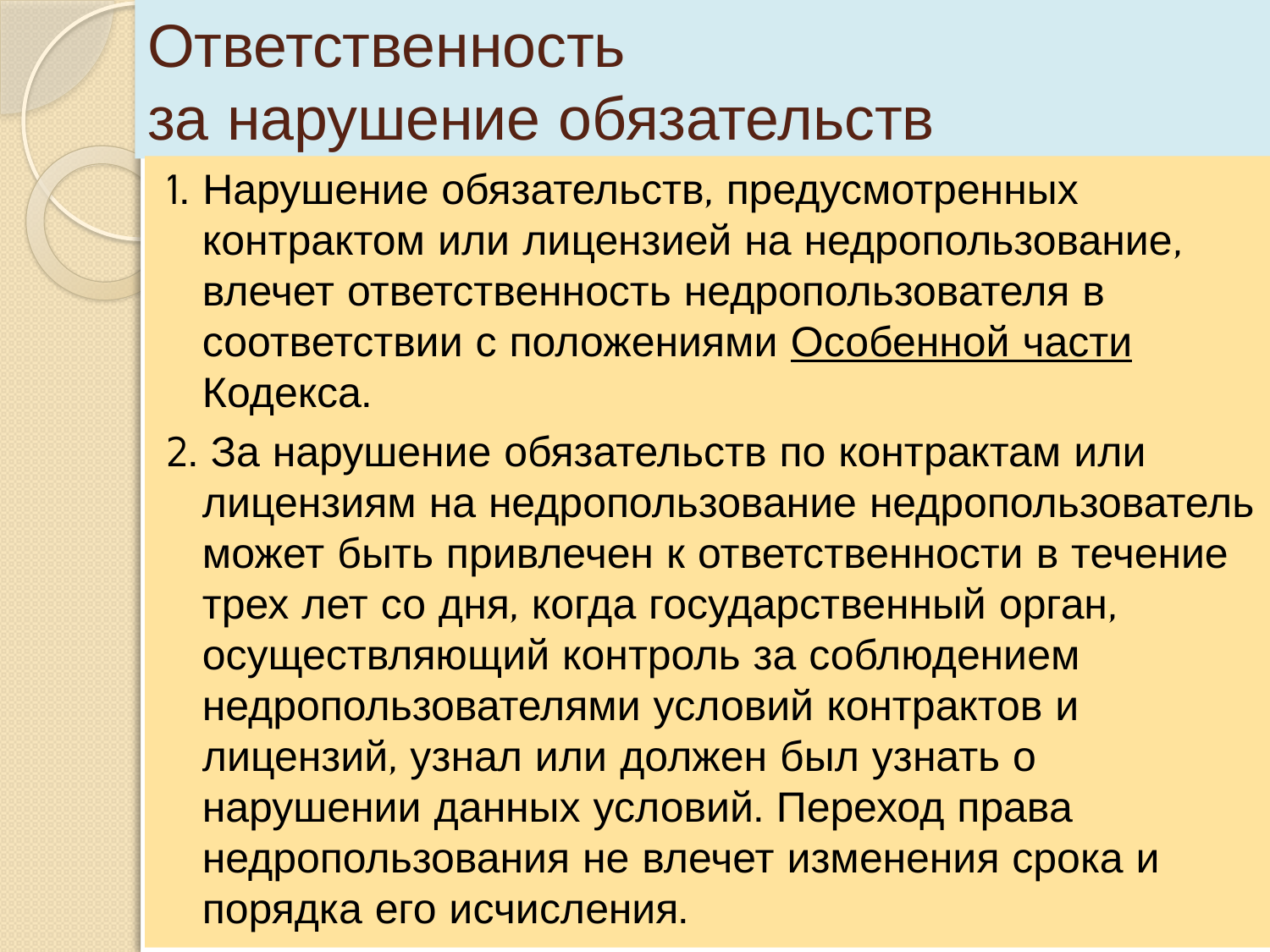

# Ответственность за нарушение обязательств
1. Нарушение обязательств, предусмотренных контрактом или лицензией на недропользование, влечет ответственность недропользователя в соответствии с положениями Особенной части Кодекса.
2. За нарушение обязательств по контрактам или лицензиям на недропользование недропользователь может быть привлечен к ответственности в течение трех лет со дня, когда государственный орган, осуществляющий контроль за соблюдением недропользователями условий контрактов и лицензий, узнал или должен был узнать о нарушении данных условий. Переход права недропользования не влечет изменения срока и порядка его исчисления.